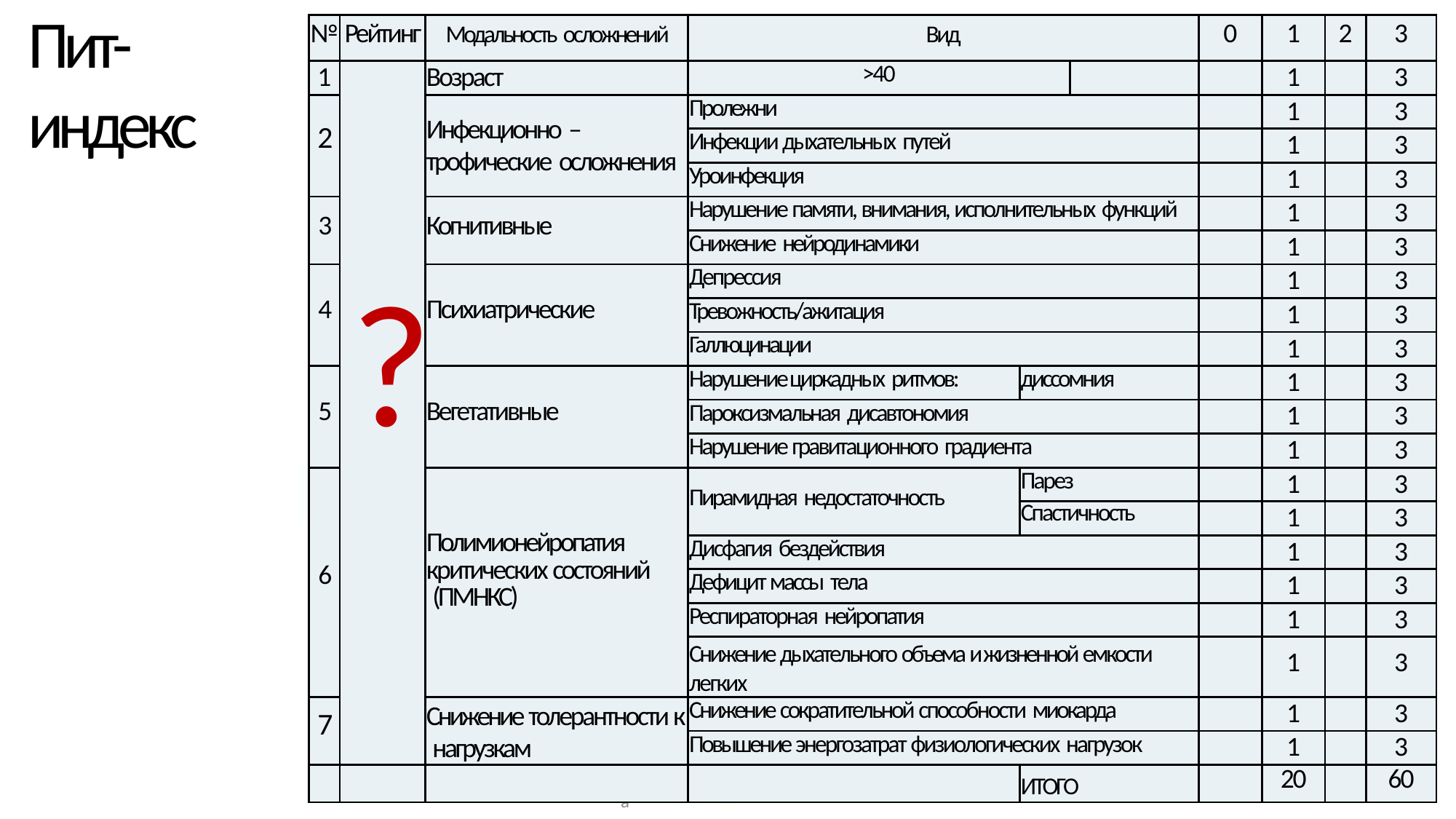

# Пит-индекс
| № | Рейтинг | Модальность осложнений | Вид |  |  | 0 | 1 | 2 | 3 |
| --- | --- | --- | --- | --- | --- | --- | --- | --- | --- |
| 1 | ? | Возраст | >40 |  |  |  | 1 |  | 3 |
| 2 |  | Инфекционно – трофические осложнения | Пролежни |  |  |  | 1 |  | 3 |
|  |  |  | Инфекции дыхательных путей |  |  |  | 1 |  | 3 |
|  |  |  | Уроинфекция |  |  |  | 1 |  | 3 |
| 3 |  | Когнитивные | Нарушение памяти, внимания, исполнительных функций |  |  |  | 1 |  | 3 |
|  |  |  | Снижение нейродинамики |  |  |  | 1 |  | 3 |
| 4 |  | Психиатрические | Депрессия |  |  |  | 1 |  | 3 |
|  |  |  | Тревожность/ажитация |  |  |  | 1 |  | 3 |
|  |  |  | Галлюцинации |  |  |  | 1 |  | 3 |
| 5 |  | Вегетативные | Нарушение циркадных ритмов: | диссомния |  |  | 1 |  | 3 |
|  |  |  | Пароксизмальная дисавтономия |  |  |  | 1 |  | 3 |
|  |  |  | Нарушение гравитационного градиента |  |  |  | 1 |  | 3 |
| 6 |  | Полимионейропатия критических состояний (ПМНКС) | Пирамидная недостаточность | Парез |  |  | 1 |  | 3 |
|  |  |  |  | Спастичность |  |  | 1 |  | 3 |
|  |  |  | Дисфагия бездействия |  |  |  | 1 |  | 3 |
|  |  |  | Дефицит массы тела |  |  |  | 1 |  | 3 |
|  |  |  | Респираторная нейропатия |  |  |  | 1 |  | 3 |
|  |  |  | Снижение дыхательного объема и жизненной емкости легких |  |  |  | 1 |  | 3 |
| 7 |  | Снижение толерантности к нагрузкам | Снижение сократительной способности миокарда |  |  |  | 1 |  | 3 |
|  |  |  | Повышение энергозатрат физиологических нагрузок |  |  |  | 1 |  | 3 |
|  |  |  |  | ИТОГО |  |  | 20 |  | 60 |
Клиника
Института Мозга©